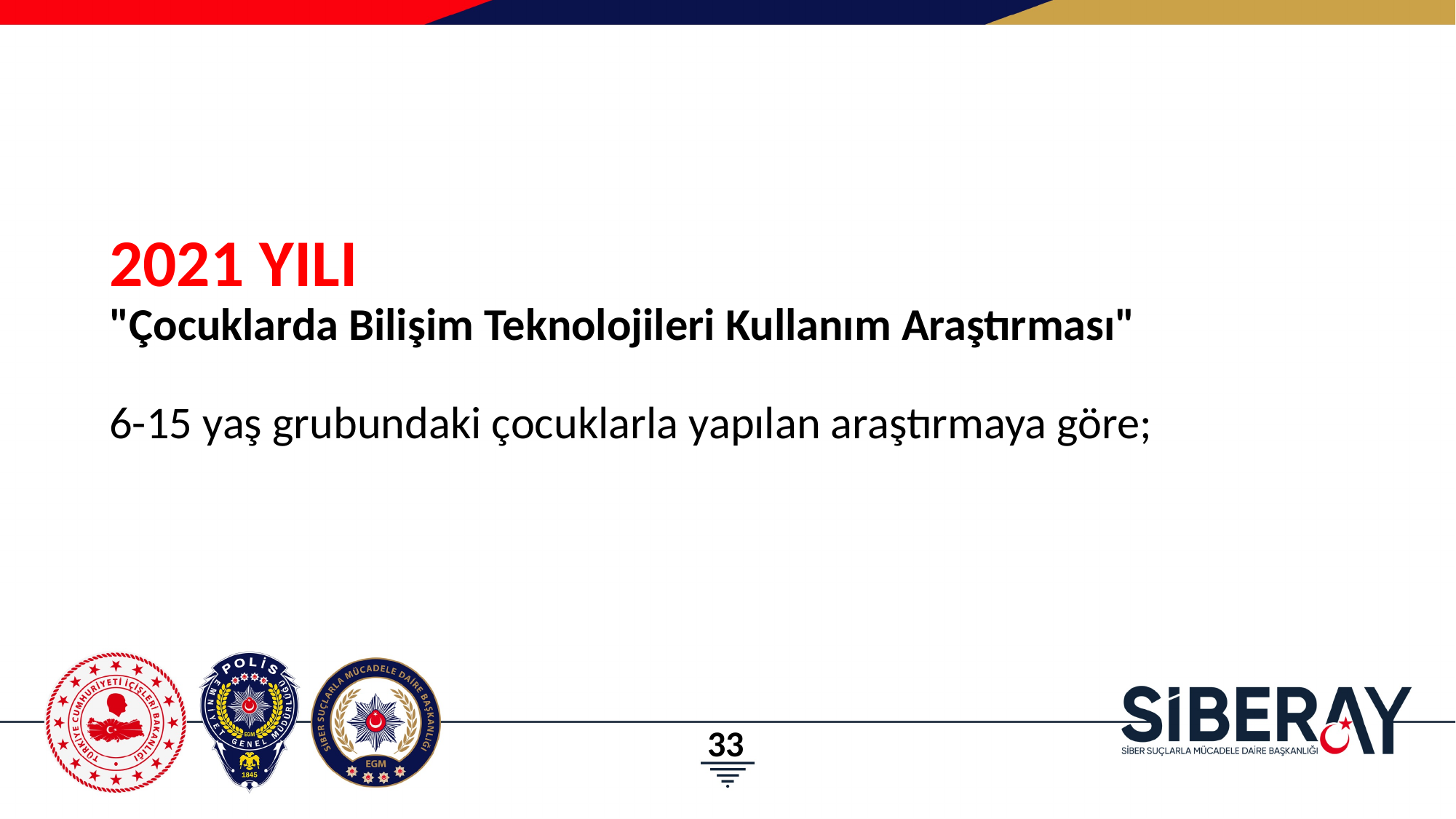

# 2021 YILI "Çocuklarda Bilişim Teknolojileri Kullanım Araştırması" 6-15 yaş grubundaki çocuklarla yapılan araştırmaya göre;
33